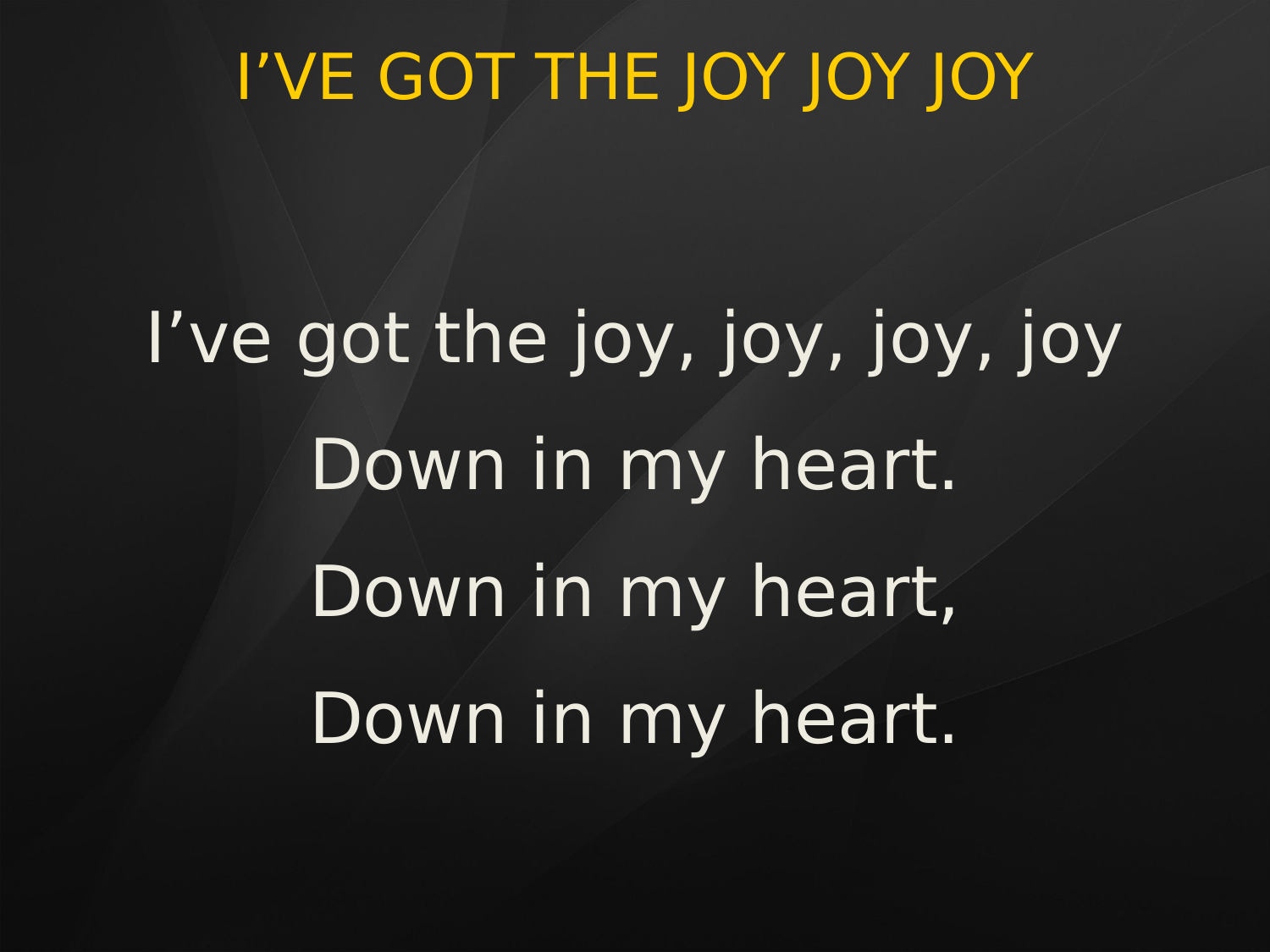

# I’VE GOT THE JOY JOY JOY
I’ve got the joy, joy, joy, joy
Down in my heart.
Down in my heart,
Down in my heart.